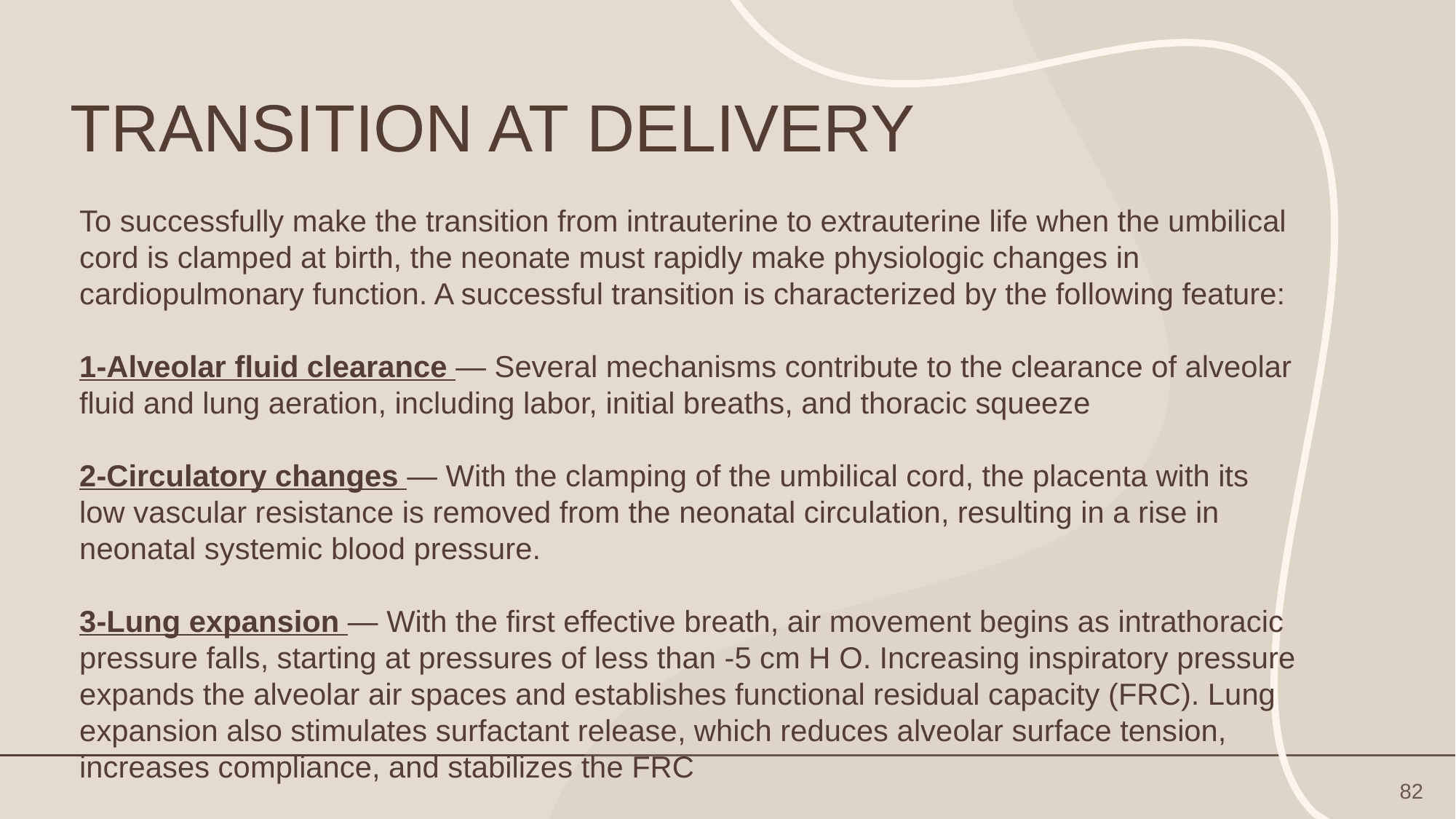

# TRANSITION AT DELIVERY
To successfully make the transition from intrauterine to extrauterine life when the umbilical cord is clamped at birth, the neonate must rapidly make physiologic changes in cardiopulmonary function. A successful transition is characterized by the following feature:

1-Alveolar fluid clearance — Several mechanisms contribute to the clearance of alveolar fluid and lung aeration, including labor, initial breaths, and thoracic squeeze

2-Circulatory changes — With the clamping of the umbilical cord, the placenta with its low vascular resistance is removed from the neonatal circulation, resulting in a rise in neonatal systemic blood pressure.

3-Lung expansion — With the first effective breath, air movement begins as intrathoracic pressure falls, starting at pressures of less than -5 cm H O. Increasing inspiratory pressure expands the alveolar air spaces and establishes functional residual capacity (FRC). Lung expansion also stimulates surfactant release, which reduces alveolar surface tension, increases compliance, and stabilizes the FRC
82